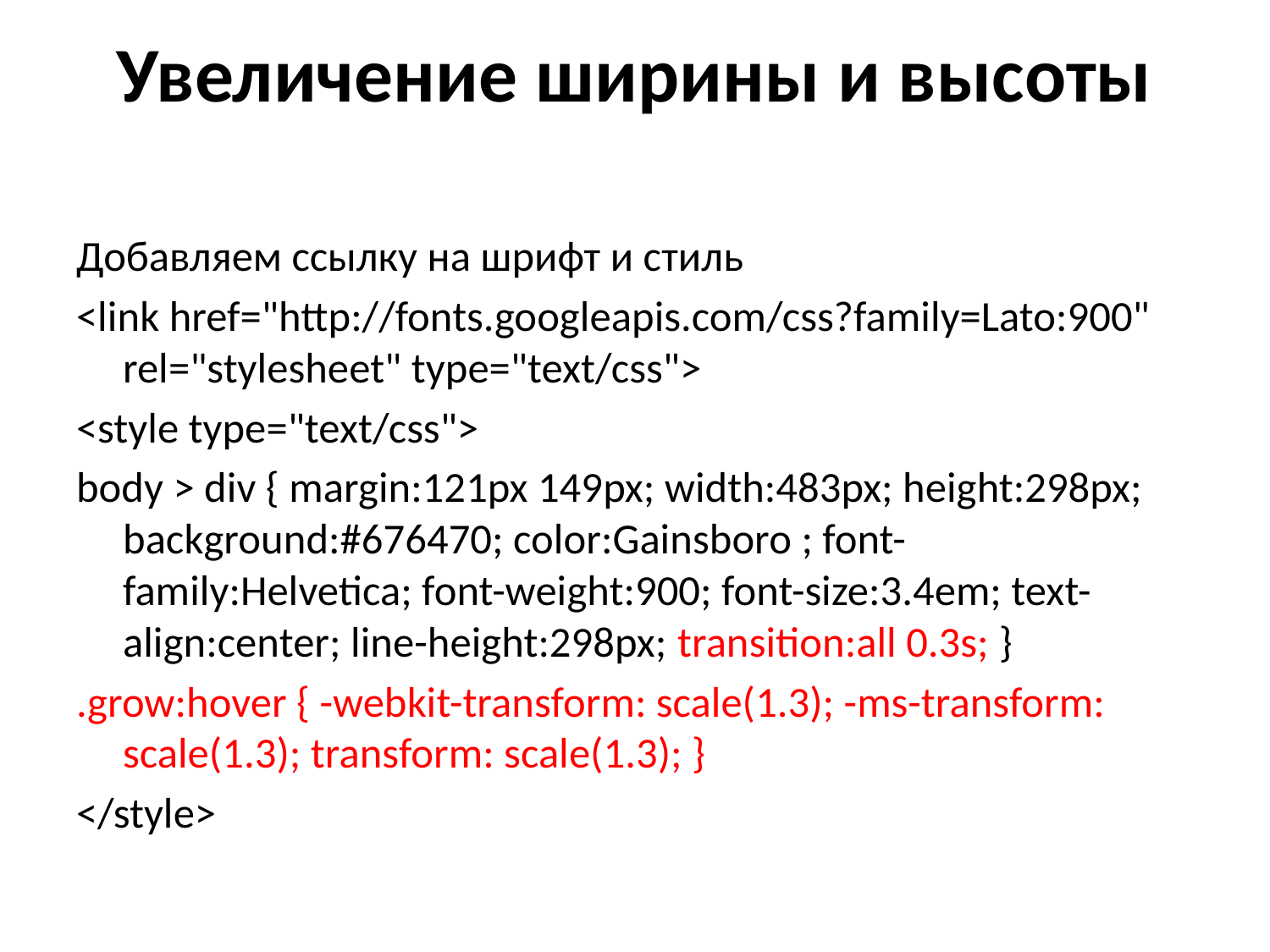

# Увеличение ширины и высоты
Добавляем ссылку на шрифт и стиль
<link href="http://fonts.googleapis.com/css?family=Lato:900" rel="stylesheet" type="text/css">
<style type="text/css">
body > div { margin:121px 149px; width:483px; height:298px; background:#676470; color:Gainsboro ; font-family:Helvetica; font-weight:900; font-size:3.4em; text-align:center; line-height:298px; transition:all 0.3s; }
.grow:hover { -webkit-transform: scale(1.3); -ms-transform: scale(1.3); transform: scale(1.3); }
</style>